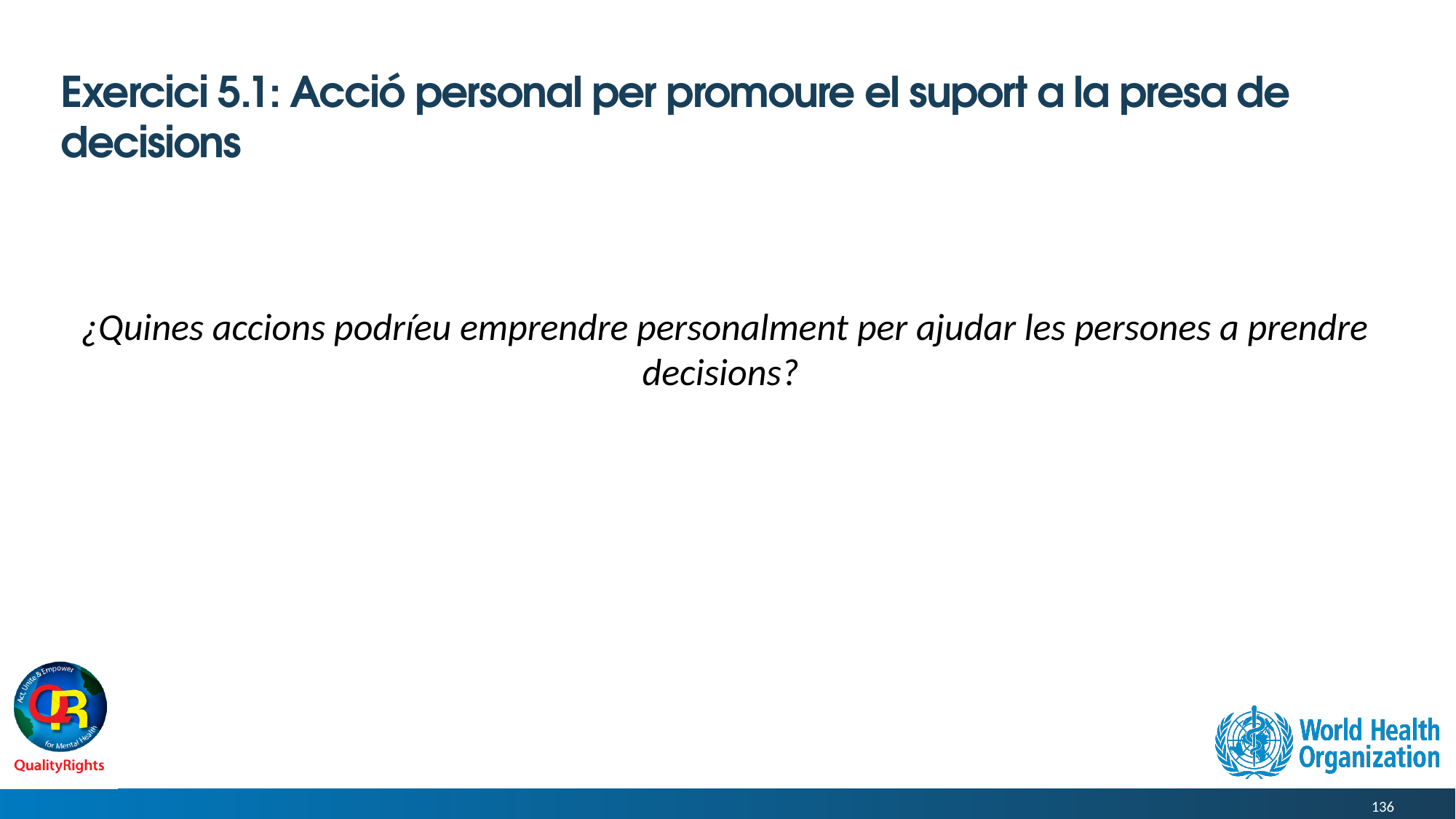

# Exercici 5.1: Acció personal per promoure el suport a la presa de decisions

¿Quines accions podríeu emprendre personalment per ajudar les persones a prendre decisions?